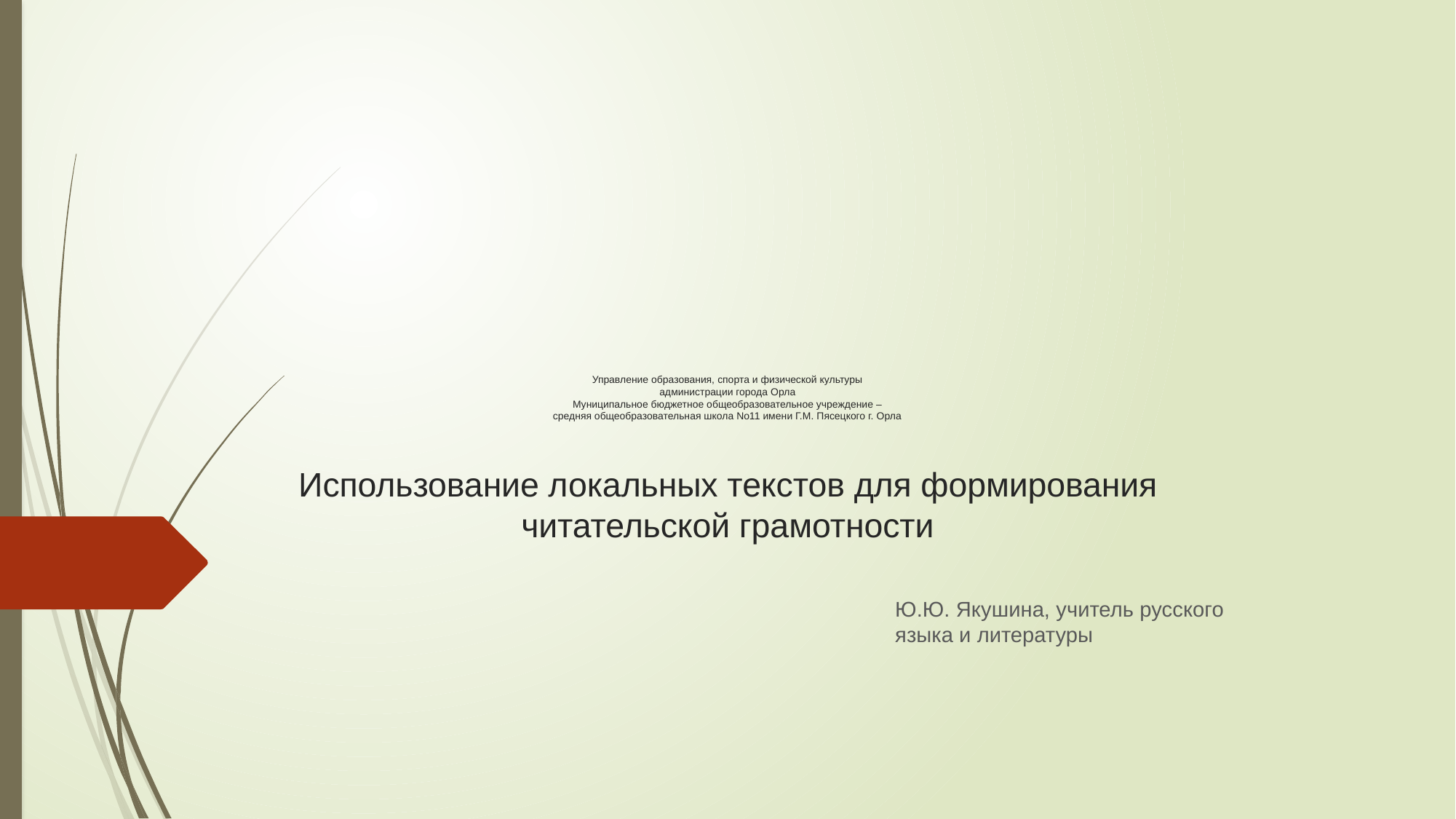

# Управление образования, спорта и физической культуры администрации города Орла Муниципальное бюджетное общеобразовательное учреждение – средняя общеобразовательная школа No11 имени Г.М. Пясецкого г. Орла Использование локальных текстов для формирования читательской грамотности
Ю.Ю. Якушина, учитель русского языка и литературы